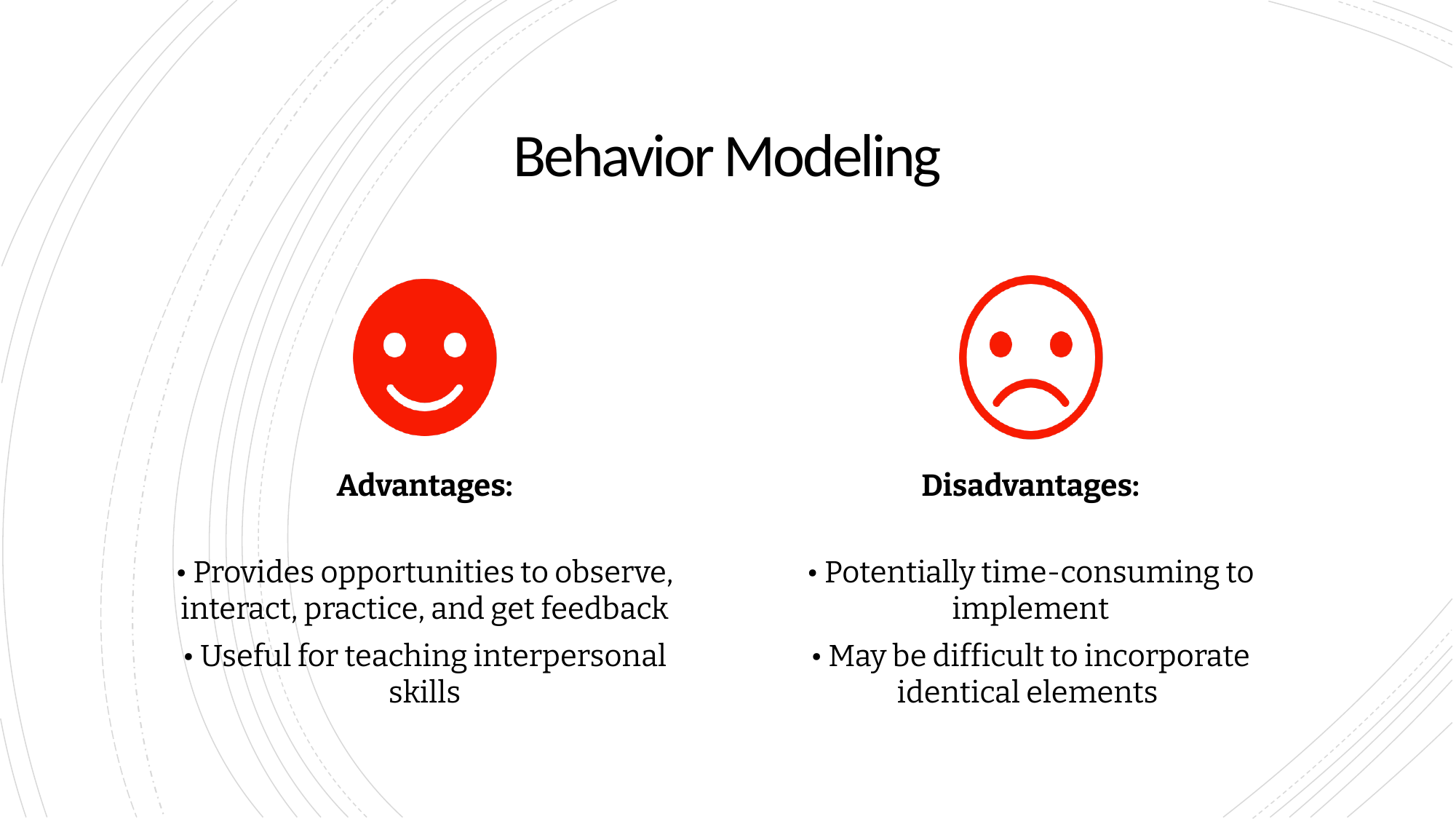

# Behavior Modeling
Advantages:
• Provides opportunities to observe, interact, practice, and get feedback
• Useful for teaching interpersonal skills
Disadvantages:
• Potentially time-consuming to implement
• May be difficult to incorporate identical elements